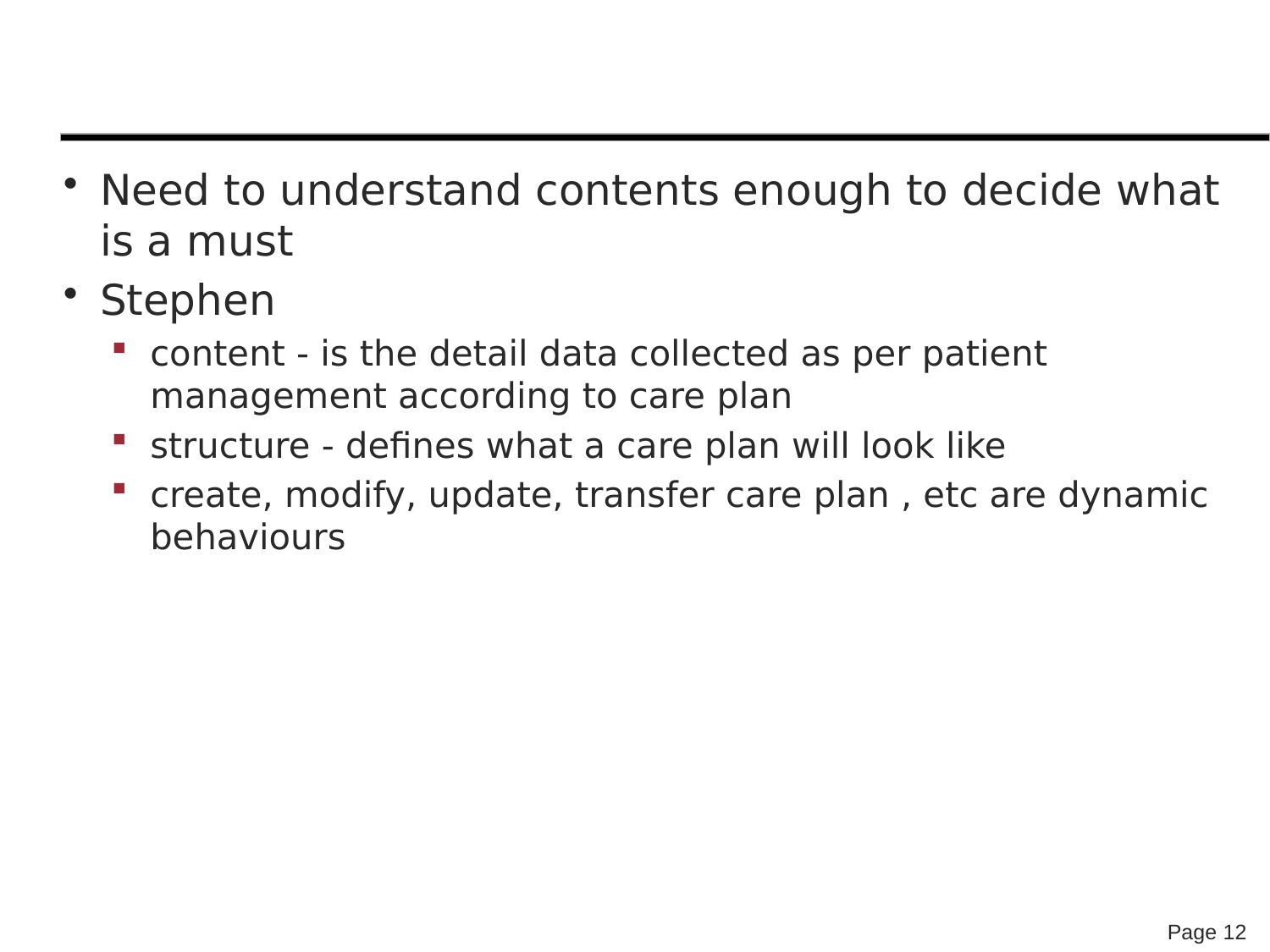

#
Need to understand contents enough to decide what is a must
Stephen
content - is the detail data collected as per patient management according to care plan
structure - defines what a care plan will look like
create, modify, update, transfer care plan , etc are dynamic behaviours